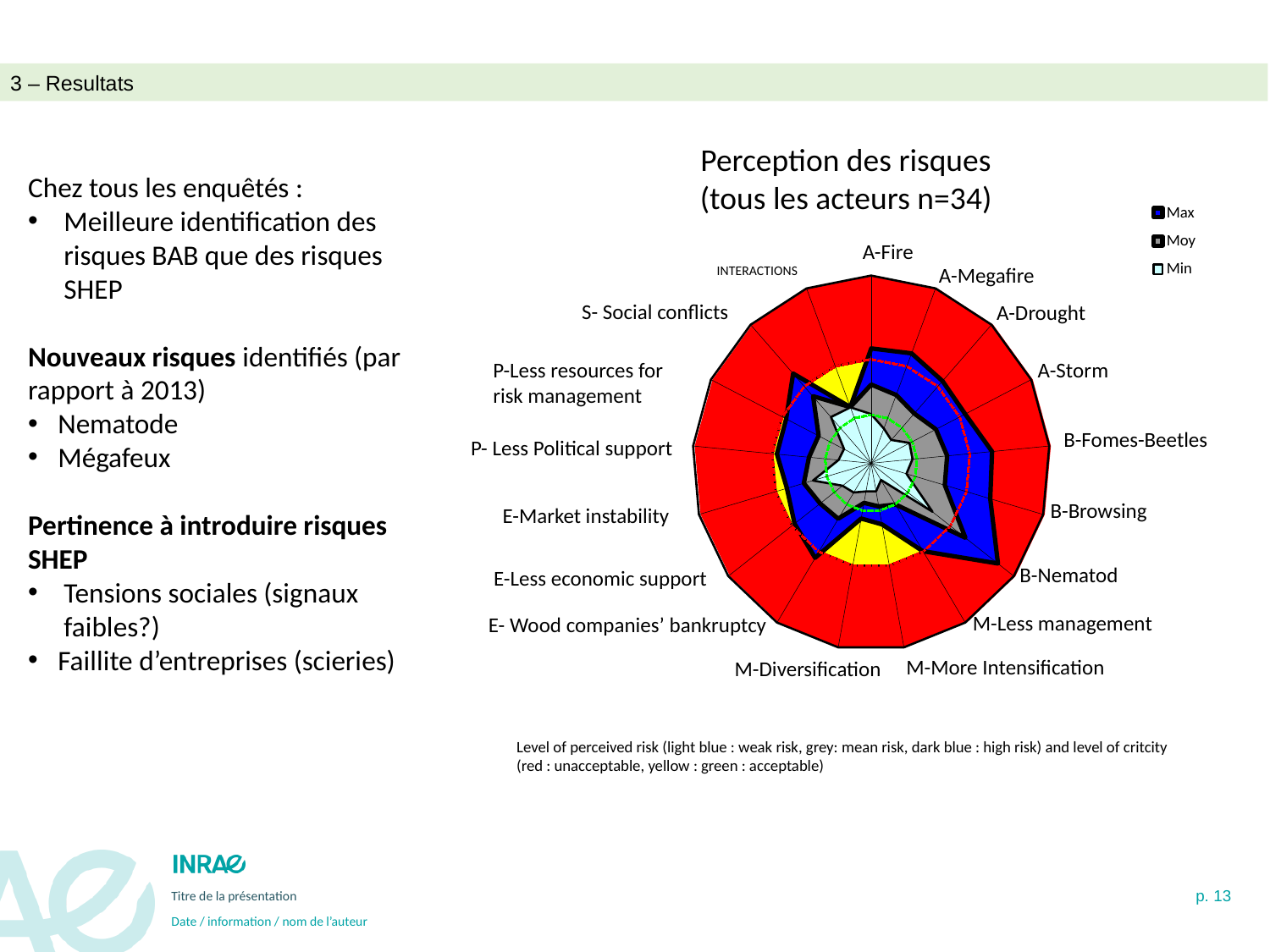

3 – Resultats
Perception des risques
(tous les acteurs n=34)
Chez tous les enquêtés :
Meilleure identification des risques BAB que des risques SHEP

Nouveaux risques identifiés (par rapport à 2013)
Nematode
Mégafeux

Pertinence à introduire risques SHEP
Tensions sociales (signaux faibles?)
Faillite d’entreprises (scieries)
Max

Moy

A-Fire
Min
INTERACTIONS
A-Megafire

S- Social conflicts
A-Drought

P-Less resources for risk management
A-Storm

B-Fomes-Beetles
P- Less Political support
B-Browsing
E-Market instability
B-Nematod
E-Less economic support
M-Less management
E- Wood companies’ bankruptcy
M-More Intensification
M-Diversification

Level of perceived risk (light blue : weak risk, grey: mean risk, dark blue : high risk) and level of critcity (red : unacceptable, yellow : green : acceptable)